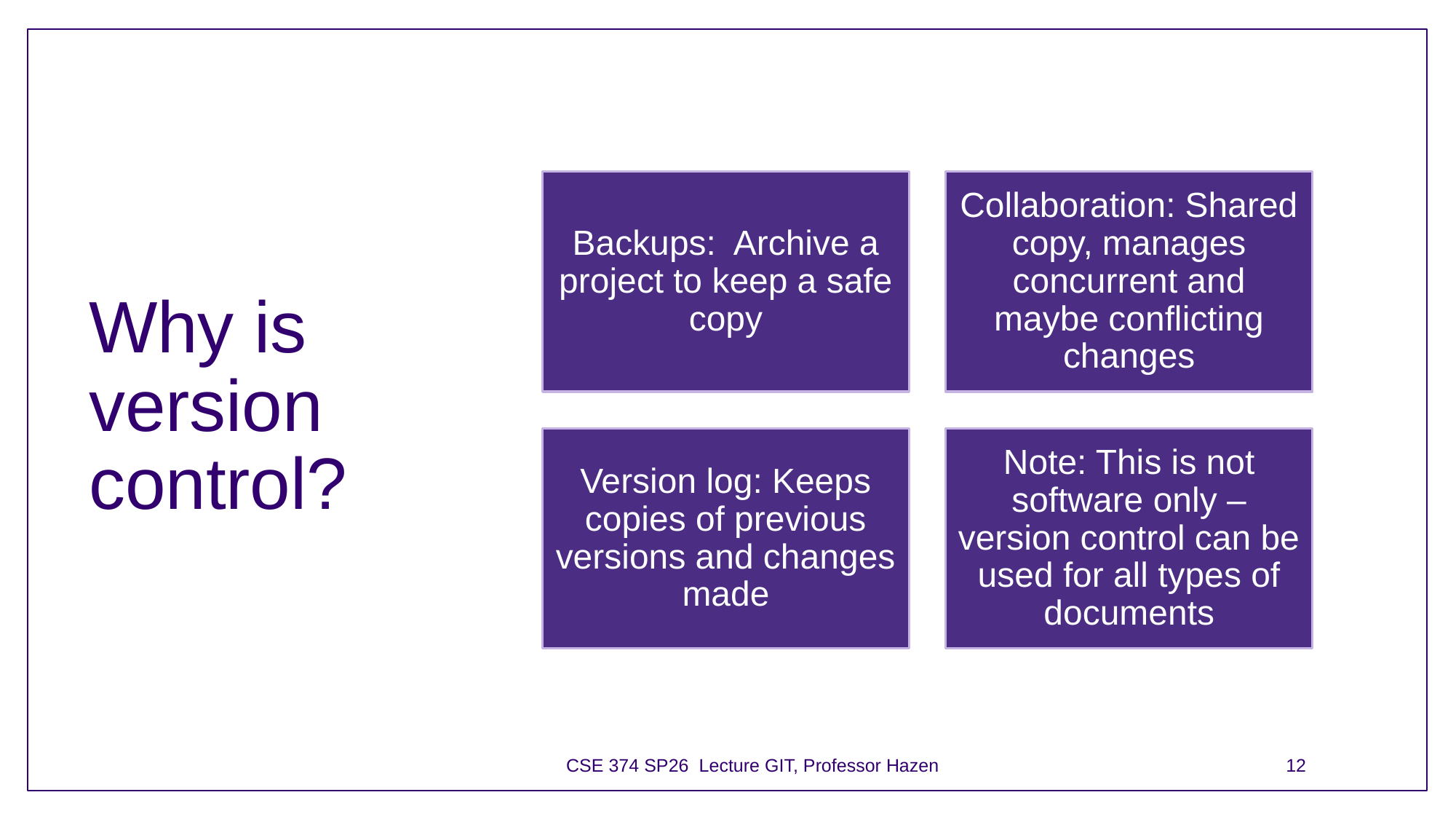

# Why is version control?
Backups:  Archive a project to keep a safe copy
Collaboration: Shared copy, manages concurrent and maybe conflicting changes
Version log: Keeps copies of previous versions and changes made
Note: This is not software only – version control can be used for all types of documents
CSE 374 SP26  Lecture GIT, Professor Hazen
12